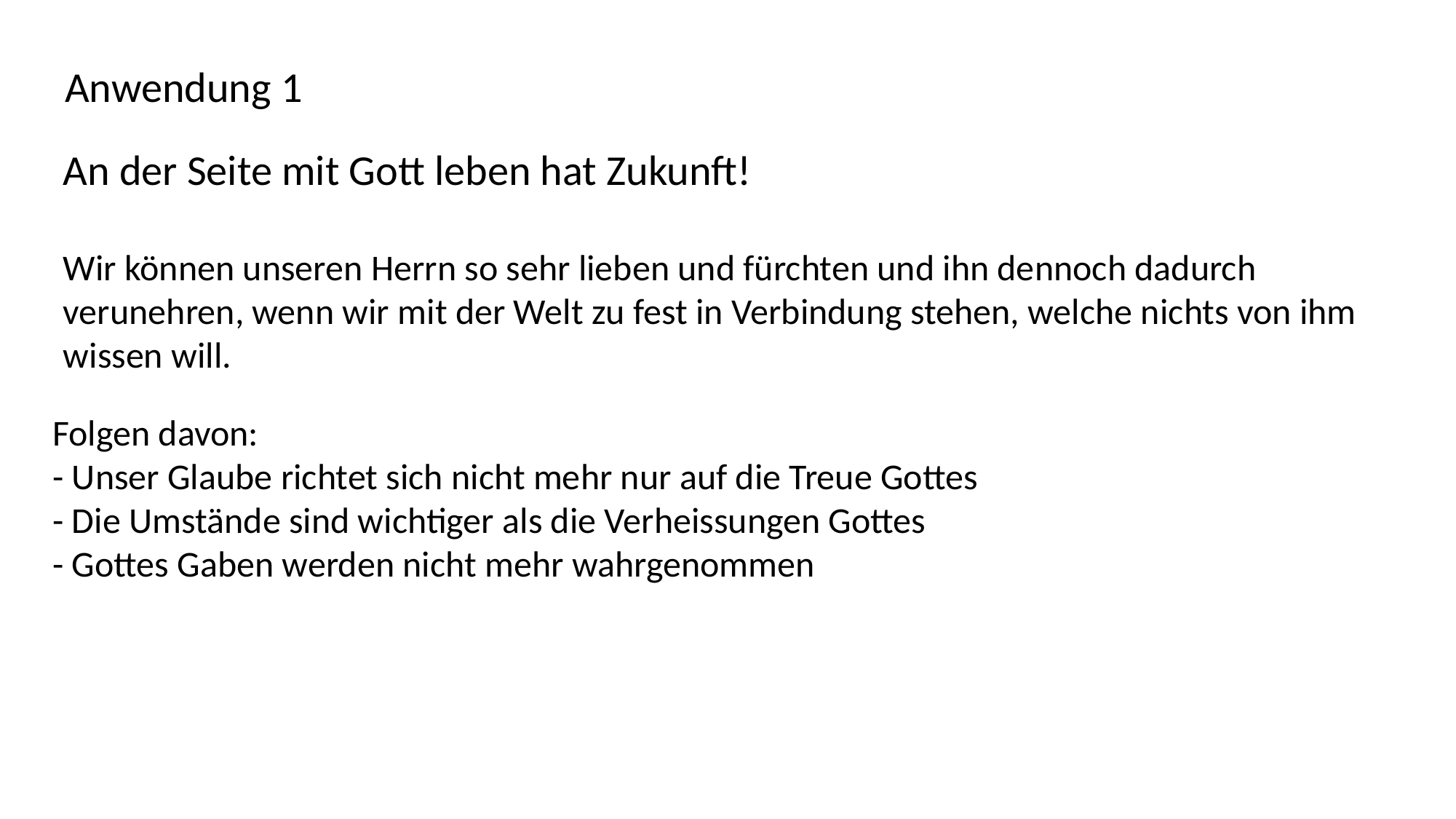

Anwendung 1
An der Seite mit Gott leben hat Zukunft!

Wir können unseren Herrn so sehr lieben und fürchten und ihn dennoch dadurch verunehren, wenn wir mit der Welt zu fest in Verbindung stehen, welche nichts von ihm wissen will.
Folgen davon:
- Unser Glaube richtet sich nicht mehr nur auf die Treue Gottes
- Die Umstände sind wichtiger als die Verheissungen Gottes
- Gottes Gaben werden nicht mehr wahrgenommen